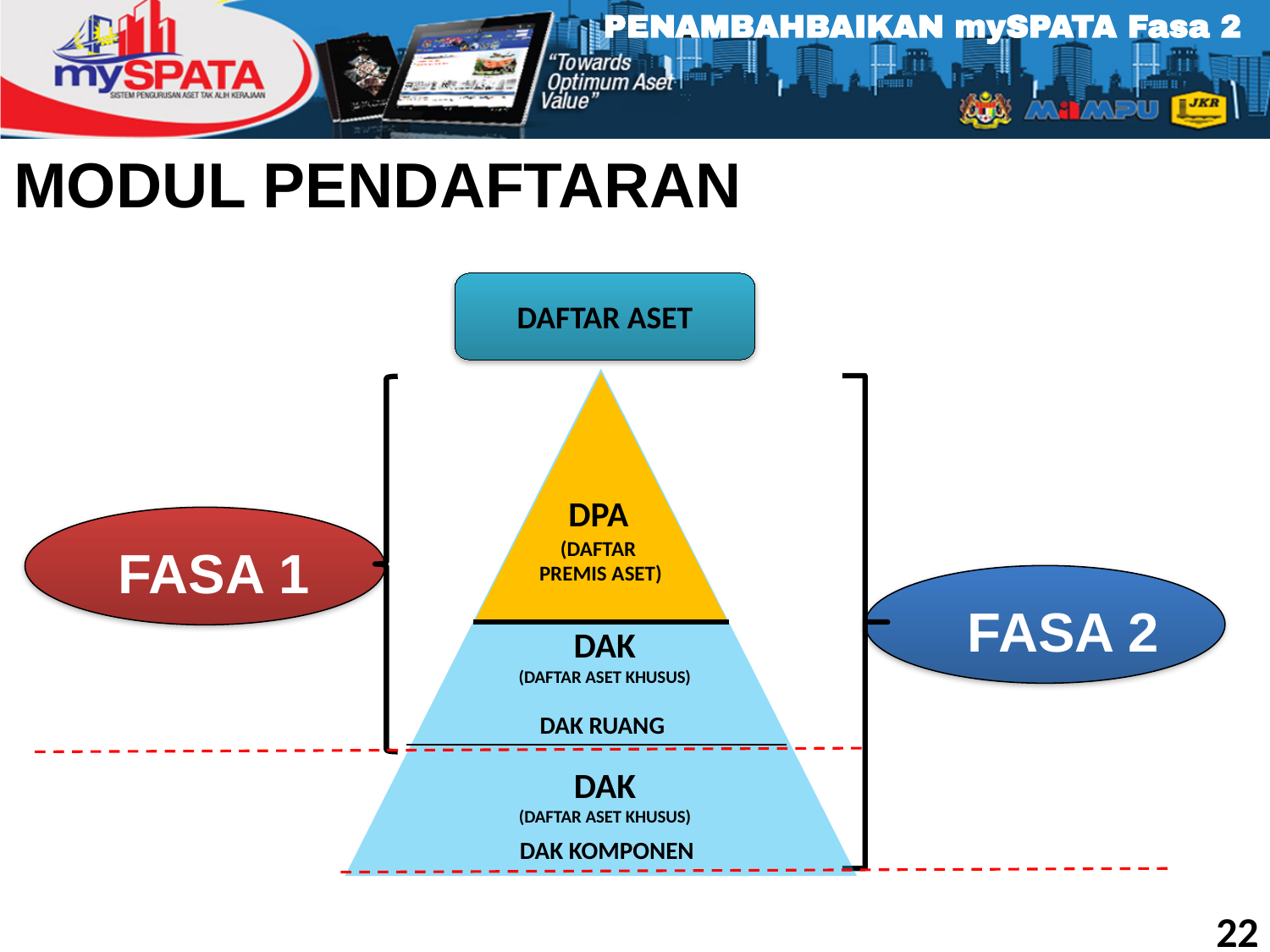

PENAMBAHBAIKAN mySPATA Fasa 2
MODUL PENDAFTARAN
DAFTAR ASET

DPA
(DAFTAR
 PREMIS ASET)
DAK
(DAFTAR ASET KHUSUS)
DAK RUANG

DAK KOMPONEN

FASA 1

FASA 2
DAK
(DAFTAR ASET KHUSUS)
22